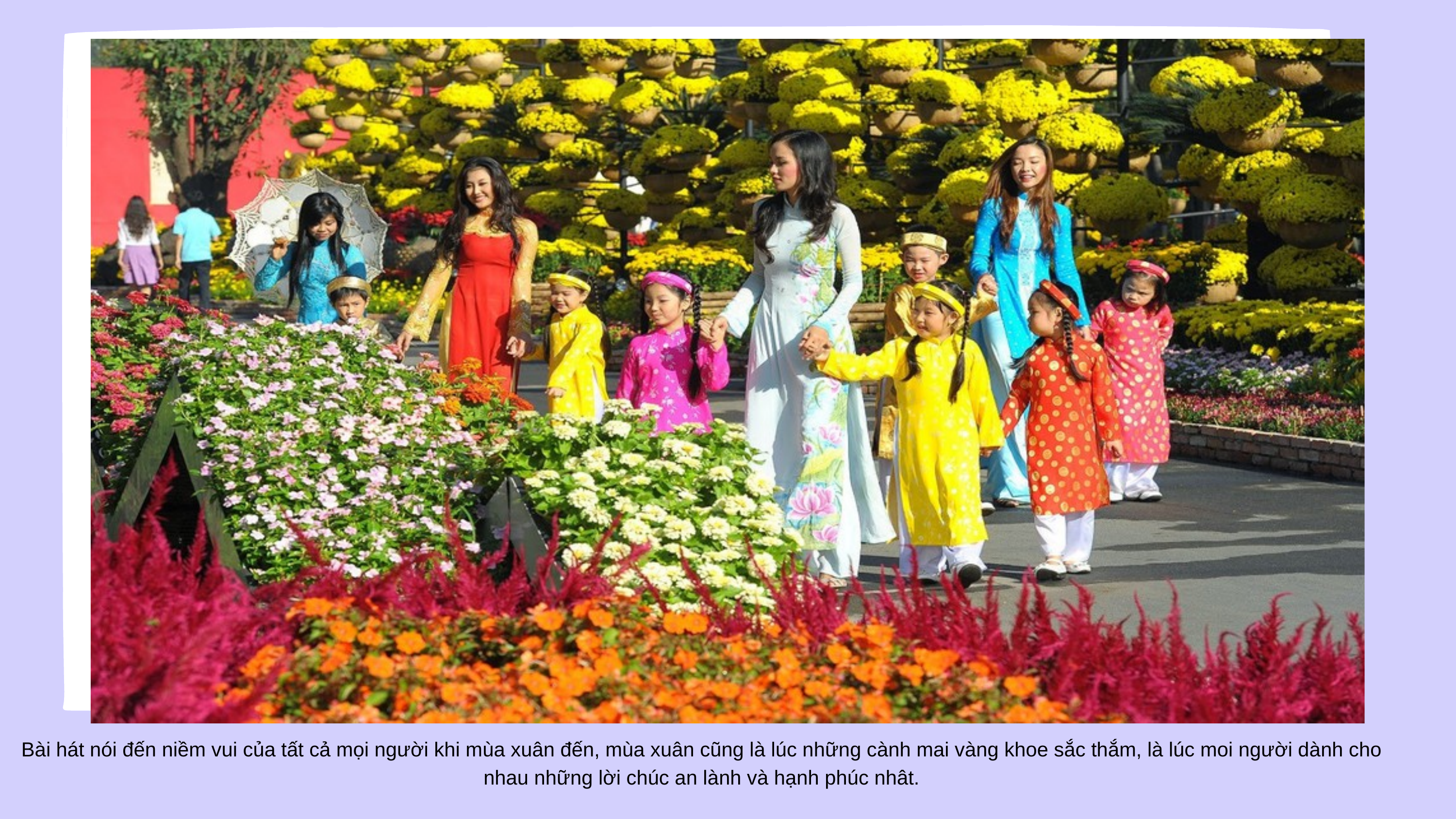

Bài hát nói đến niềm vui của tất cả mọi người khi mùa xuân đến, mùa xuân cũng là lúc những cành mai vàng khoe sắc thắm, là lúc moi người dành cho nhau những lời chúc an lành và hạnh phúc nhât.